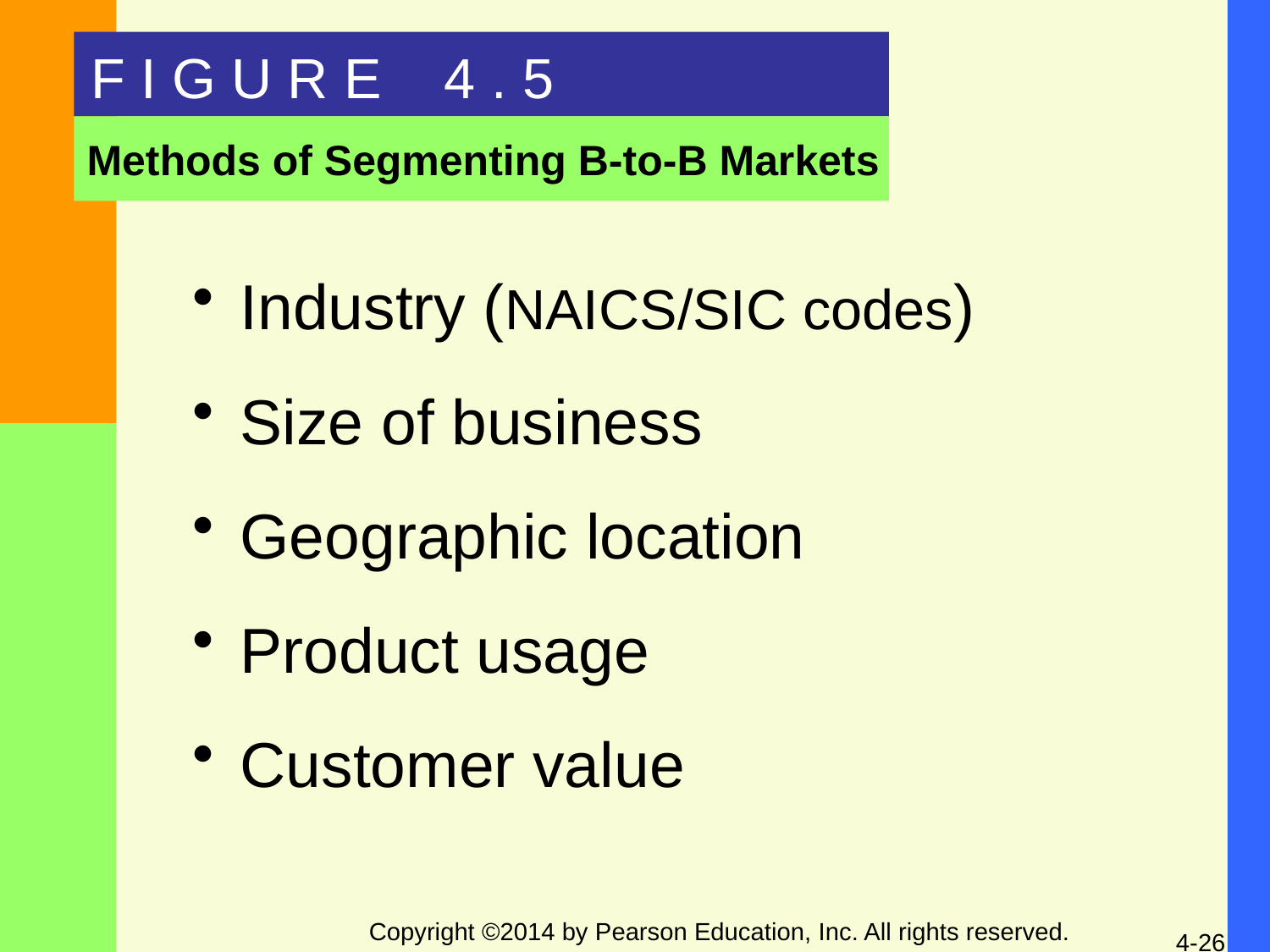

F I G U R E    4 . 5

Methods of Segmenting B-to-B Markets
 Industry (NAICS/SIC codes)
 Size of business
 Geographic location
 Product usage
 Customer value

Copyright ©2014 by Pearson Education, Inc. All rights reserved.
4-26